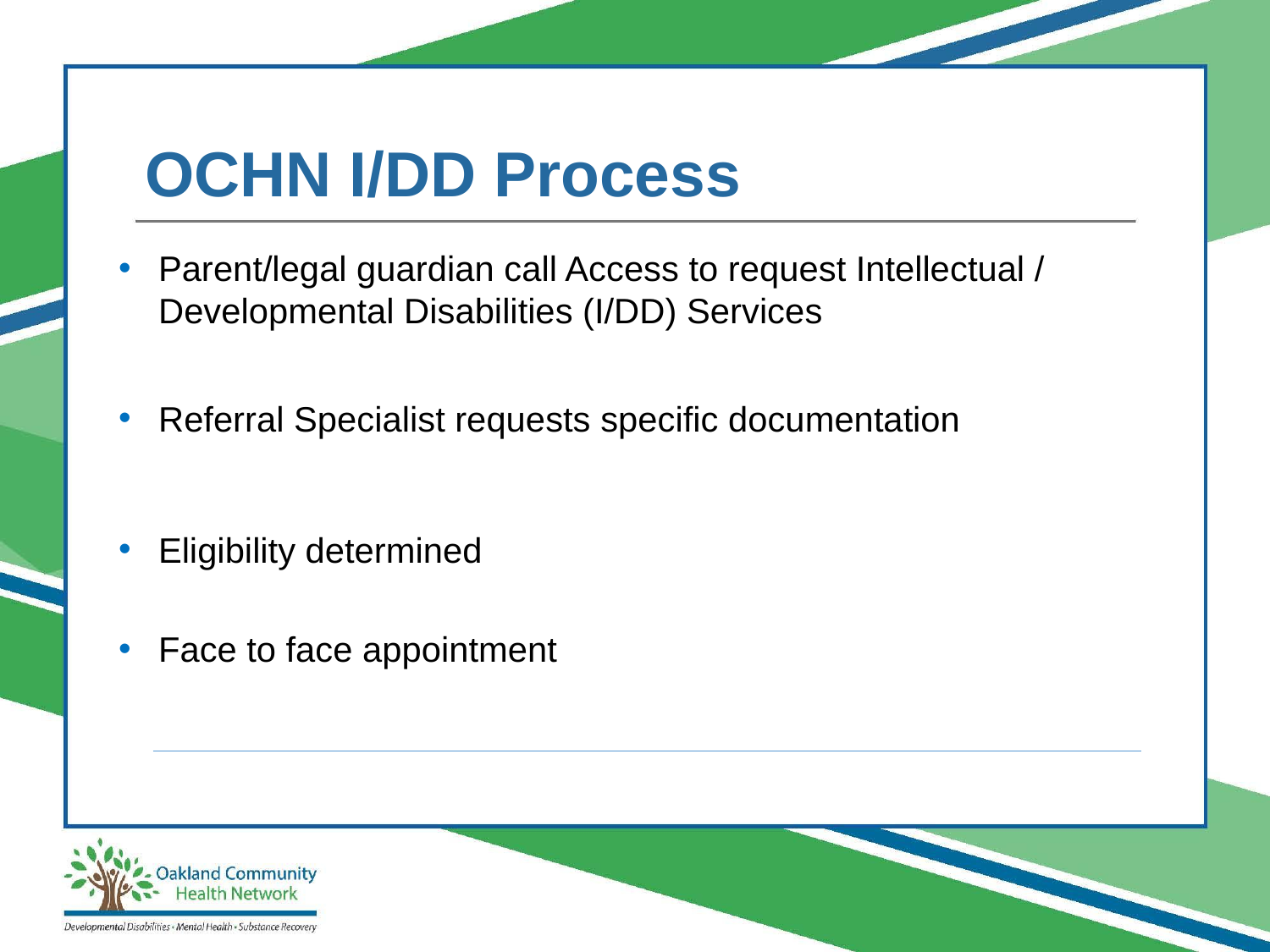

# OCHN I/DD Process
Parent/legal guardian call Access to request Intellectual / Developmental Disabilities (I/DD) Services
Referral Specialist requests specific documentation

Eligibility determined
Face to face appointment